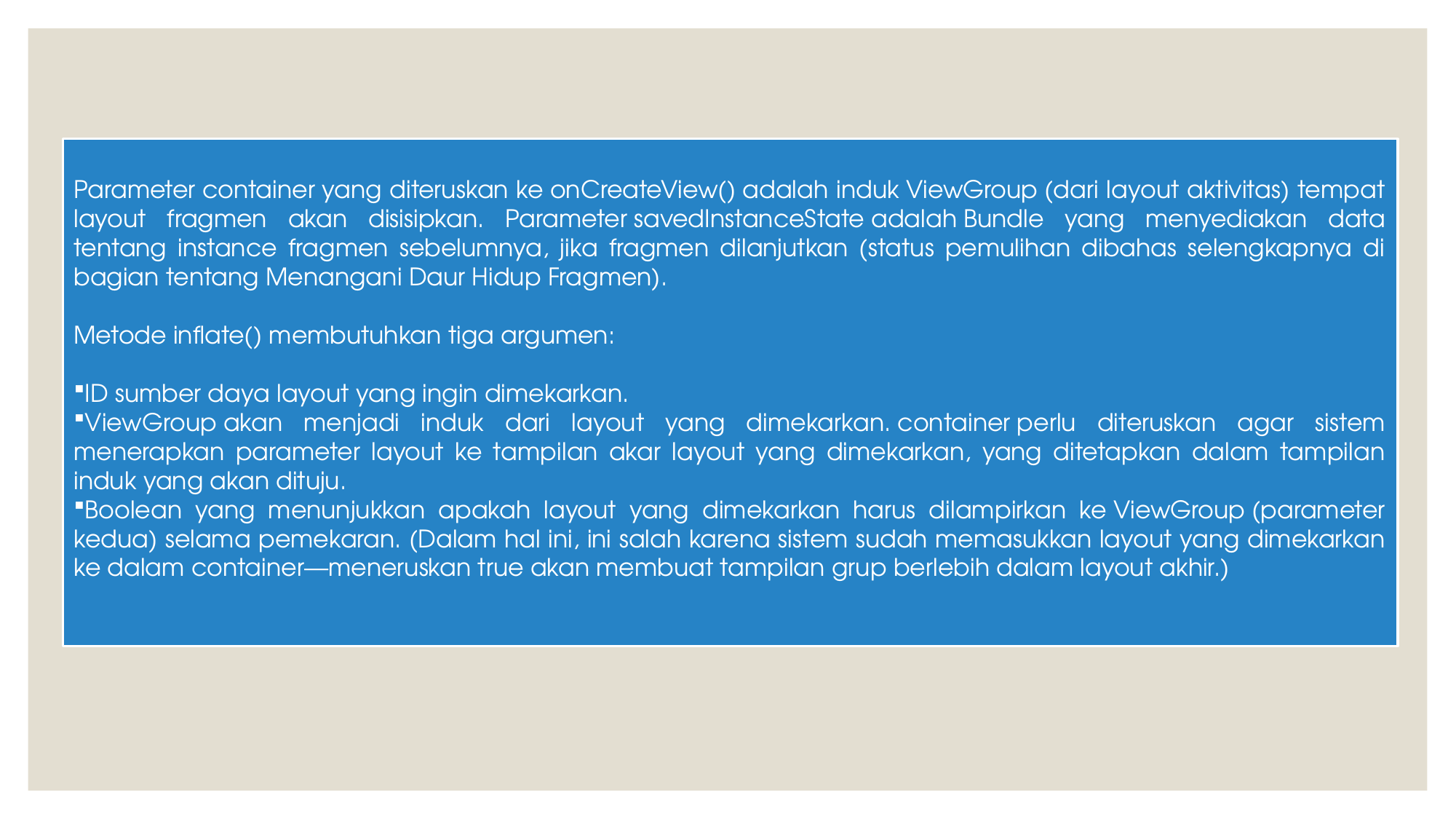

Parameter container yang diteruskan ke onCreateView() adalah induk ViewGroup (dari layout aktivitas) tempat layout fragmen akan disisipkan. Parameter savedInstanceState adalah Bundle yang menyediakan data tentang instance fragmen sebelumnya, jika fragmen dilanjutkan (status pemulihan dibahas selengkapnya di bagian tentang Menangani Daur Hidup Fragmen).

Metode inflate() membutuhkan tiga argumen:

ID sumber daya layout yang ingin dimekarkan.
ViewGroup akan menjadi induk dari layout yang dimekarkan. container perlu diteruskan agar sistem menerapkan parameter layout ke tampilan akar layout yang dimekarkan, yang ditetapkan dalam tampilan induk yang akan dituju.
Boolean yang menunjukkan apakah layout yang dimekarkan harus dilampirkan ke ViewGroup (parameter kedua) selama pemekaran. (Dalam hal ini, ini salah karena sistem sudah memasukkan layout yang dimekarkan ke dalam container—meneruskan true akan membuat tampilan grup berlebih dalam layout akhir.)